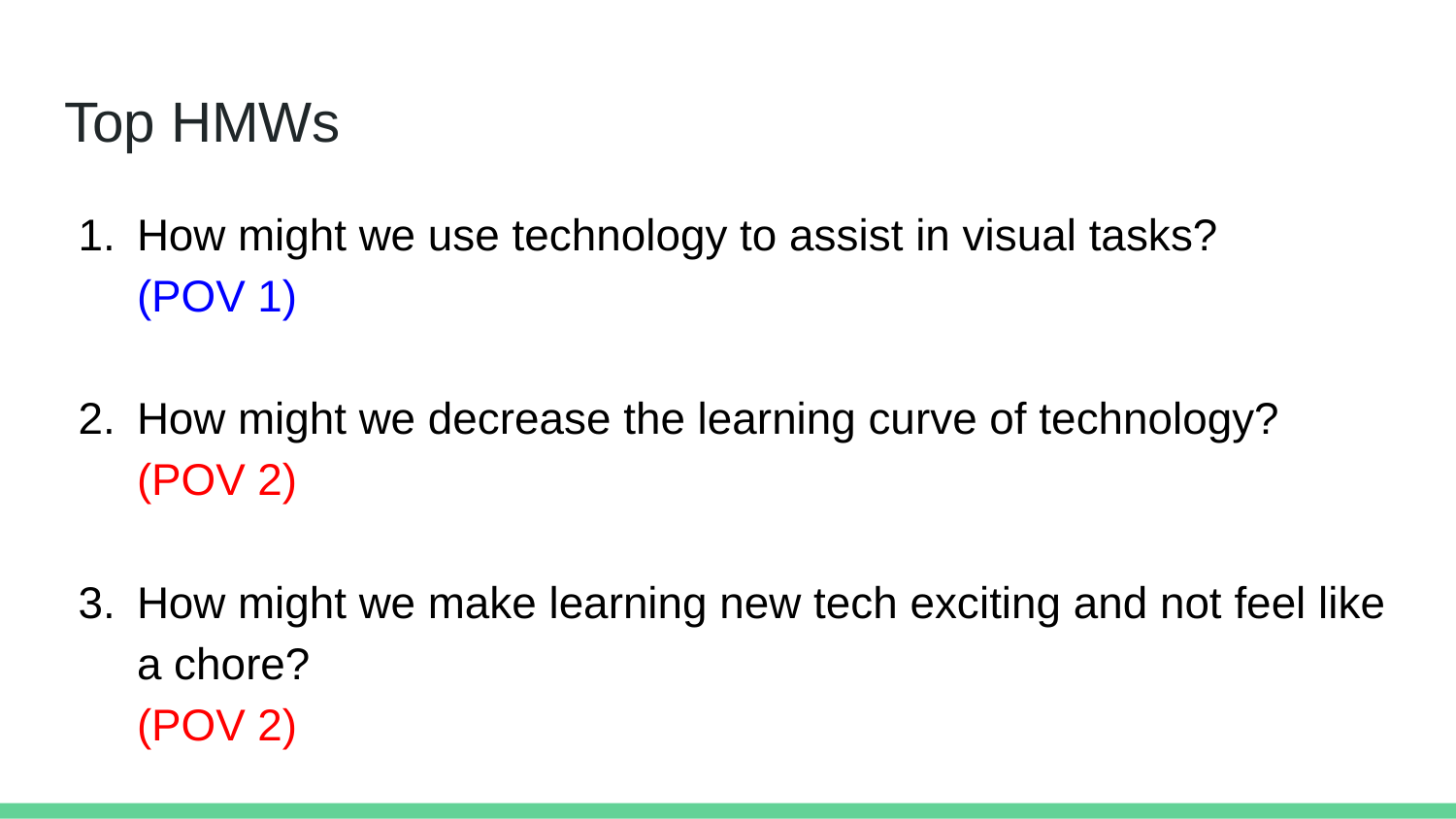

# Top HMWs
How might we use technology to assist in visual tasks?
(POV 1)

How might we decrease the learning curve of technology?
(POV 2)

How might we make learning new tech exciting and not feel like a chore?
(POV 2)